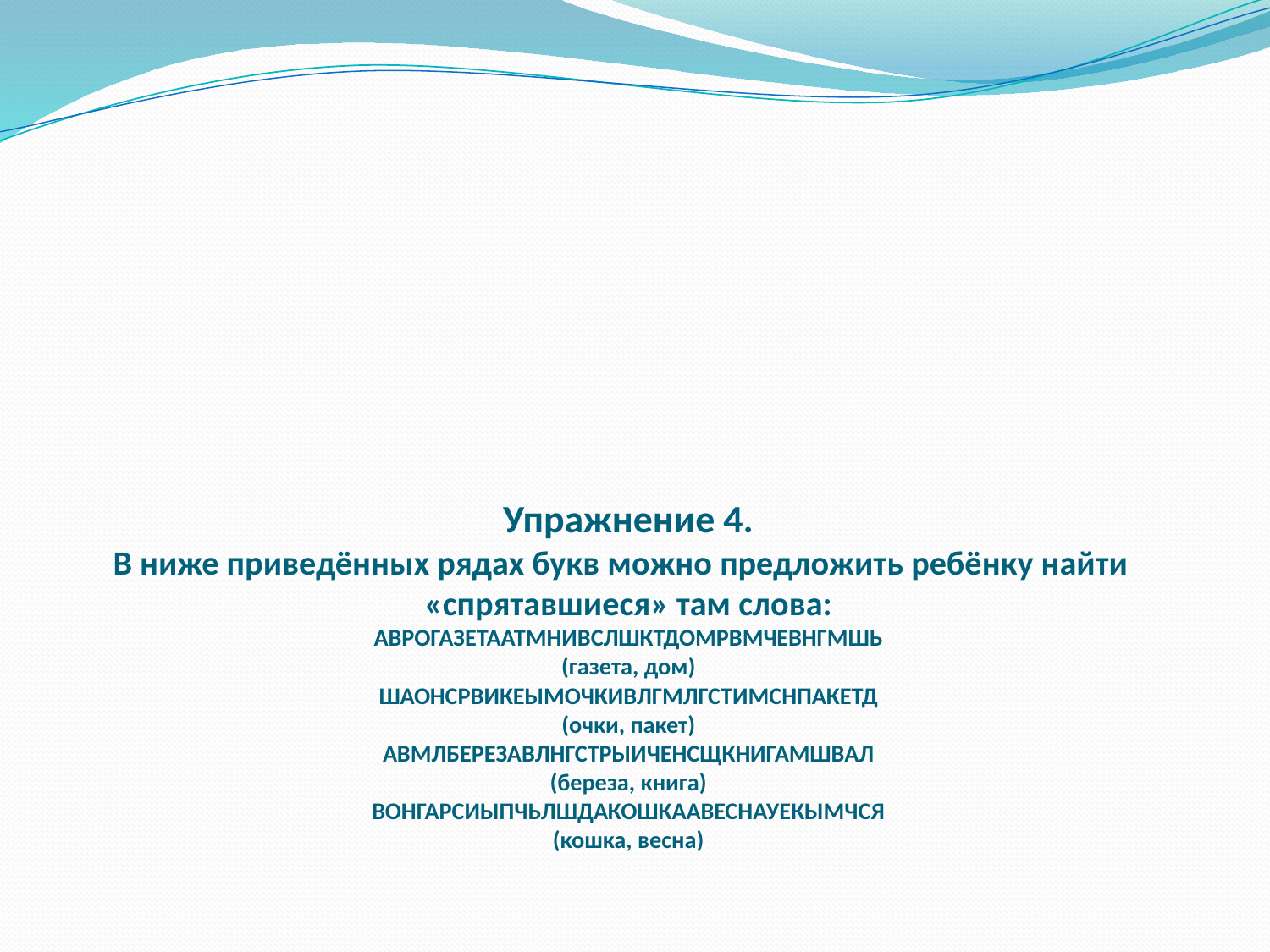

# Упражнение 4. В ниже приведённых рядах букв можно предложить ребёнку найти   «спрятавшиеся» там слова: АВРОГАЗЕТААТМНИВСЛШКТДОМРВМЧЕВНГМШЬ (газета, дом) ШАОНСРВИКЕЫМОЧКИВЛГМЛГСТИМСНПАКЕТД (очки, пакет) АВМЛБЕРЕЗАВЛНГСТРЫИЧЕНСЩКНИГАМШВАЛ (береза, книга) ВОНГАРСИЫПЧЬЛШДАКОШКААВЕСНАУЕКЫМЧСЯ (кошка, весна)